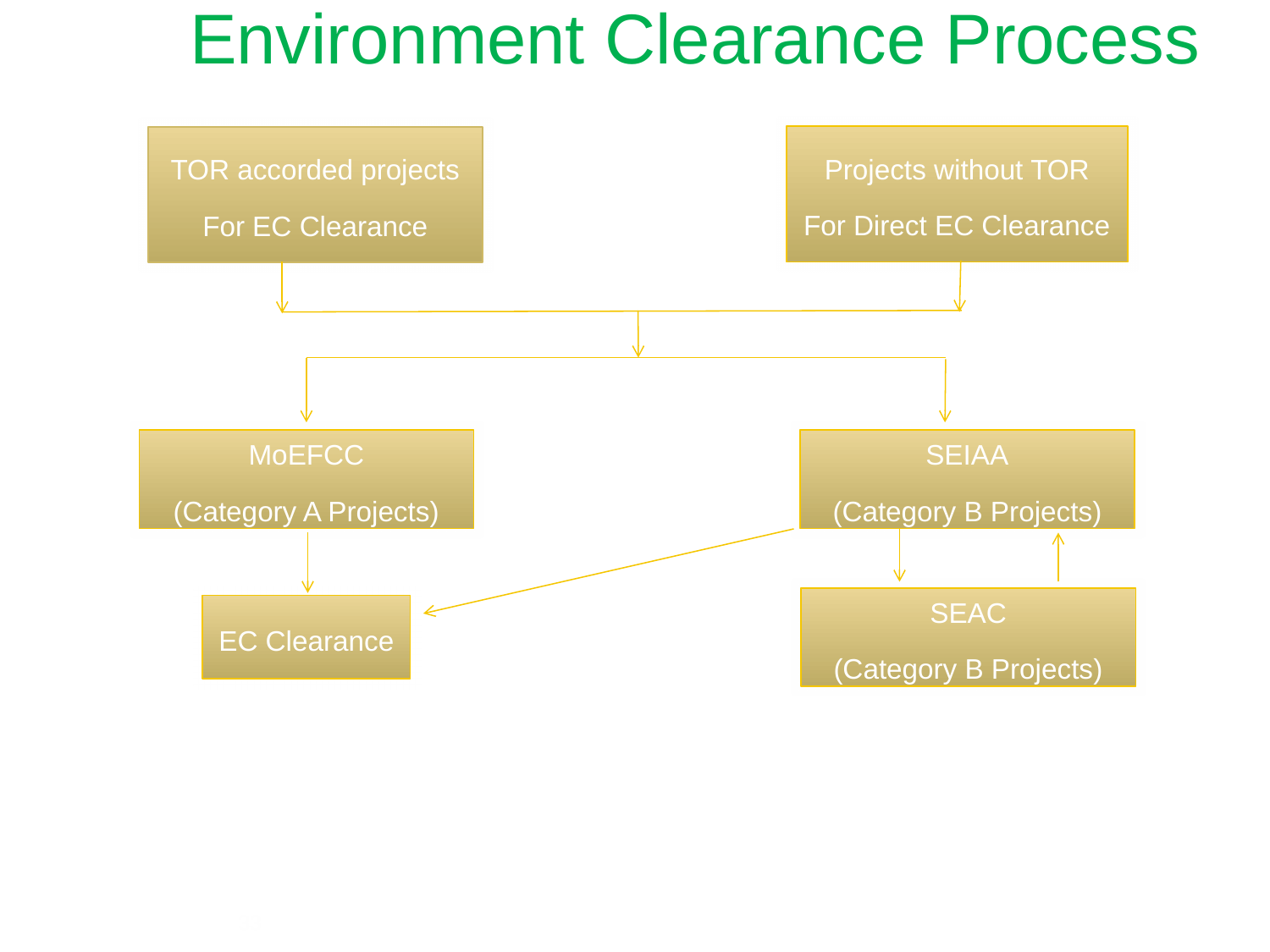

# Environment Clearance Process

Projects without TOR
For Direct EC Clearance
TOR accorded projects
For EC Clearance
MoEFCC
(Category A Projects)
SEIAA
(Category B Projects)
SEAC
(Category B Projects)
EC Clearance
                            33